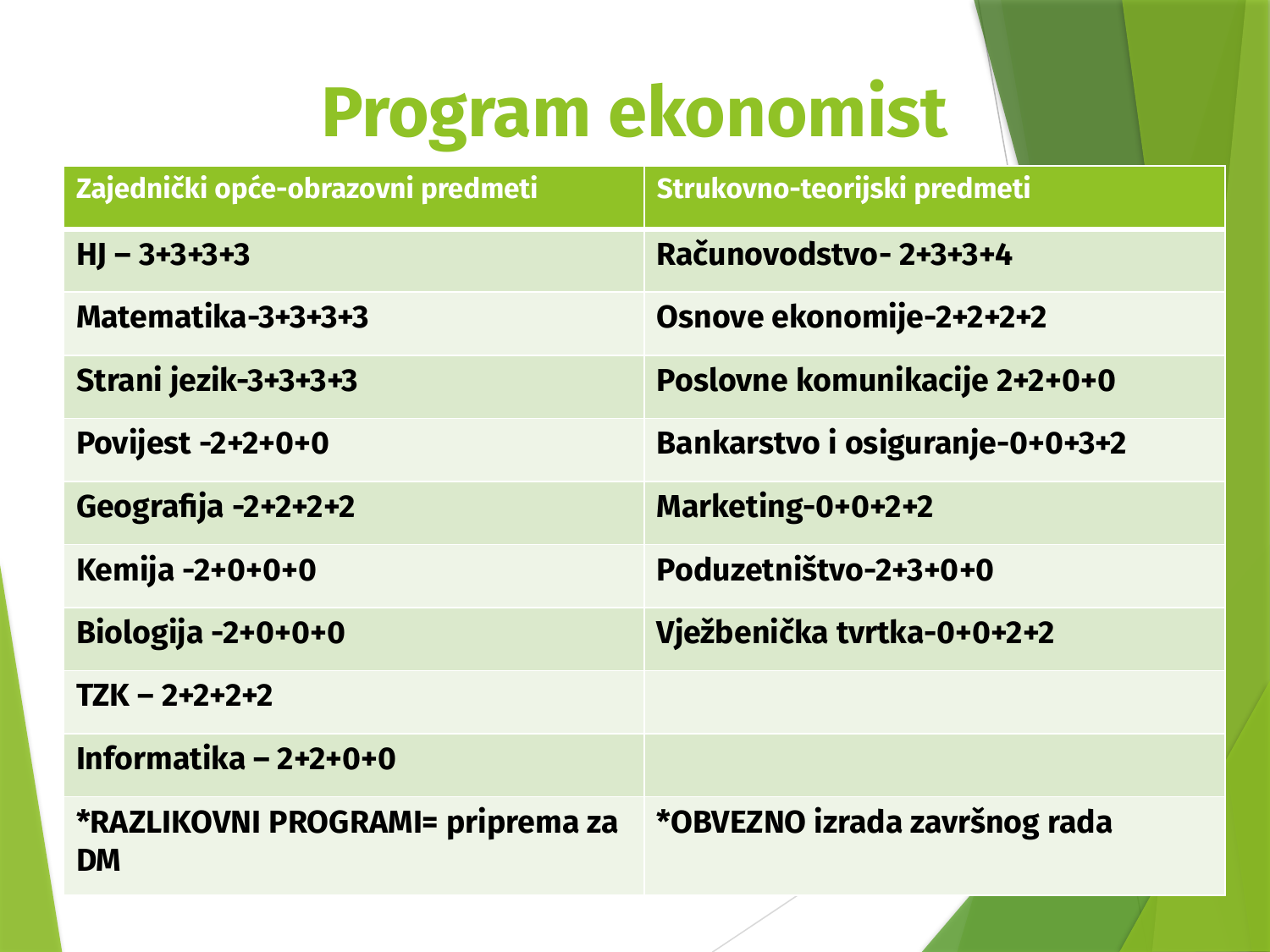

# Program ekonomist
| Zajednički opće-obrazovni predmeti | Strukovno-teorijski predmeti |
| --- | --- |
| HJ – 3+3+3+3 | Računovodstvo- 2+3+3+4 |
| Matematika-3+3+3+3 | Osnove ekonomije-2+2+2+2 |
| Strani jezik-3+3+3+3 | Poslovne komunikacije 2+2+0+0 |
| Povijest -2+2+0+0 | Bankarstvo i osiguranje-0+0+3+2 |
| Geografija -2+2+2+2 | Marketing-0+0+2+2 |
| Kemija -2+0+0+0 | Poduzetništvo-2+3+0+0 |
| Biologija -2+0+0+0 | Vježbenička tvrtka-0+0+2+2 |
| TZK – 2+2+2+2 |  |
| Informatika – 2+2+0+0 |  |
| \*RAZLIKOVNI PROGRAMI= priprema za DM | \*OBVEZNO izrada završnog rada |